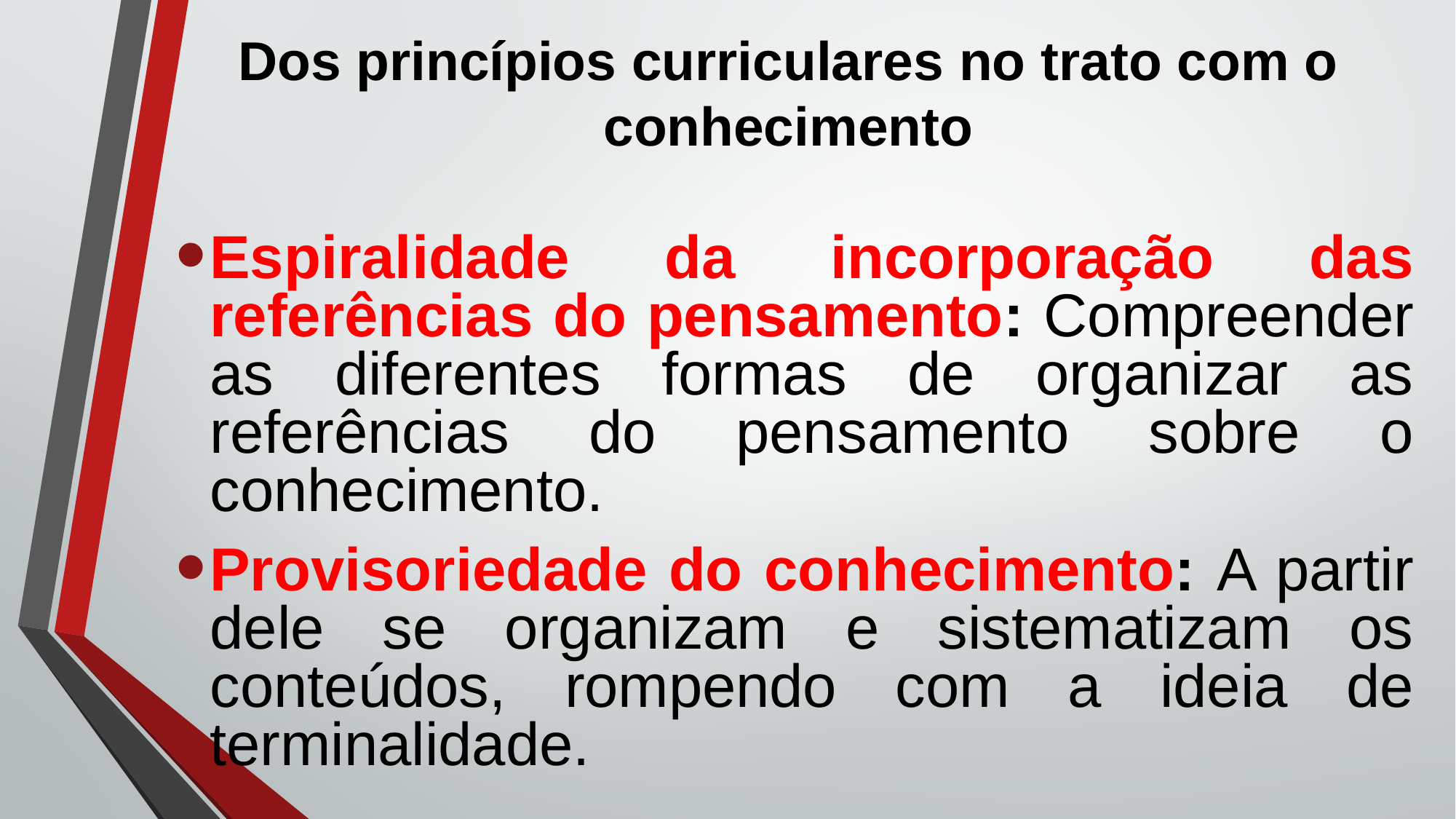

# Dos princípios curriculares no trato com o conhecimento
Espiralidade da incorporação das referências do pensamento: Compreender as diferentes formas de organizar as referências do pensamento sobre o conhecimento.
Provisoriedade do conhecimento: A partir dele se organizam e sistematizam os conteúdos, rompendo com a ideia de terminalidade.